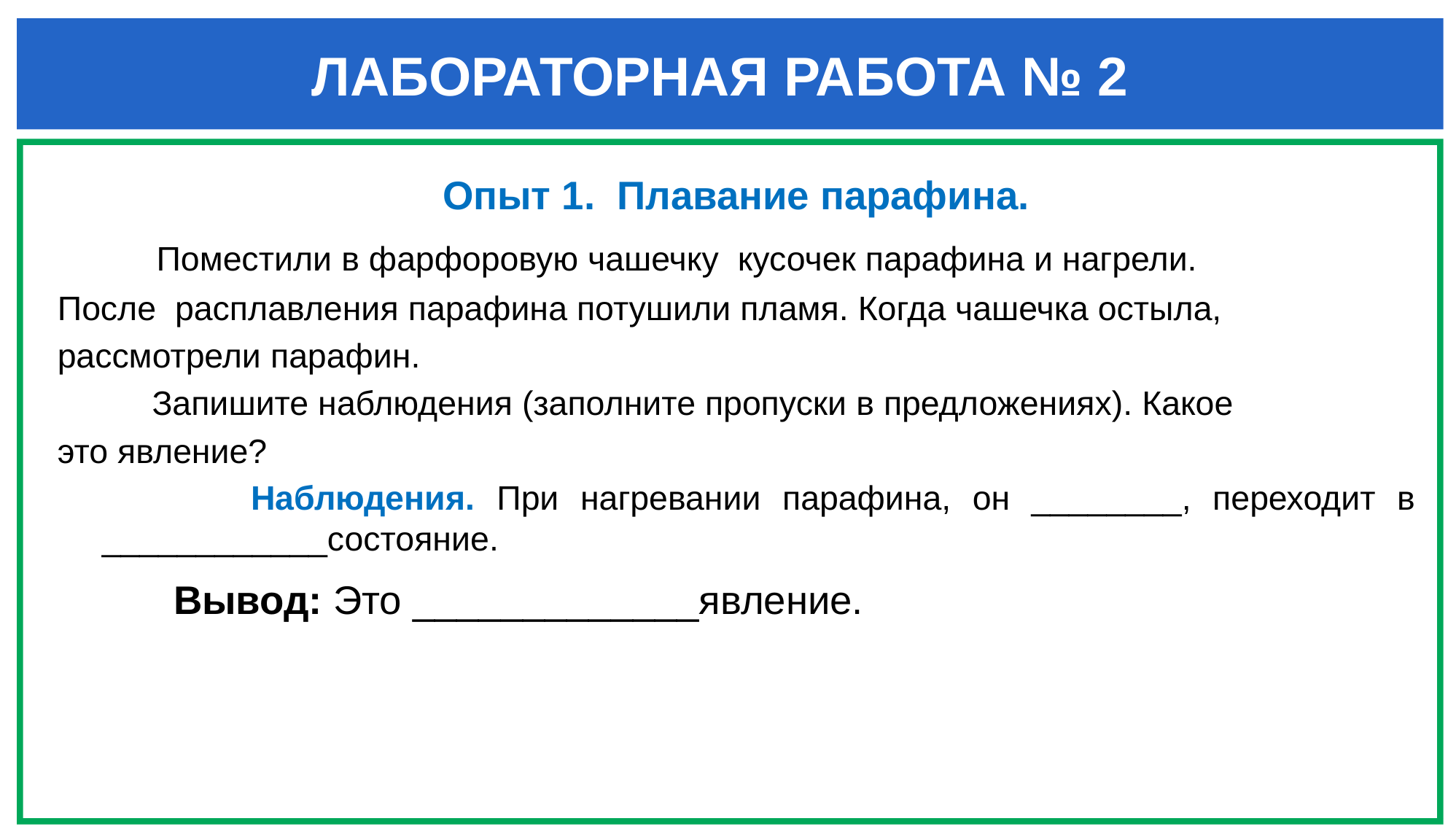

ЛАБОРАТОРНАЯ РАБОТА № 2
Опыт 1.  Плавание парафина.
        Поместили в фарфоровую чашечку  кусочек парафина и нагрели.
После  расплавления парафина потушили пламя. Когда чашечка остыла,
рассмотрели парафин.
          Запишите наблюдения (заполните пропуски в предложениях). Какое
это явление?
         Наблюдения. При нагревании парафина, он ________, переходит в ____________состояние.
         Вывод: Это _____________явление.